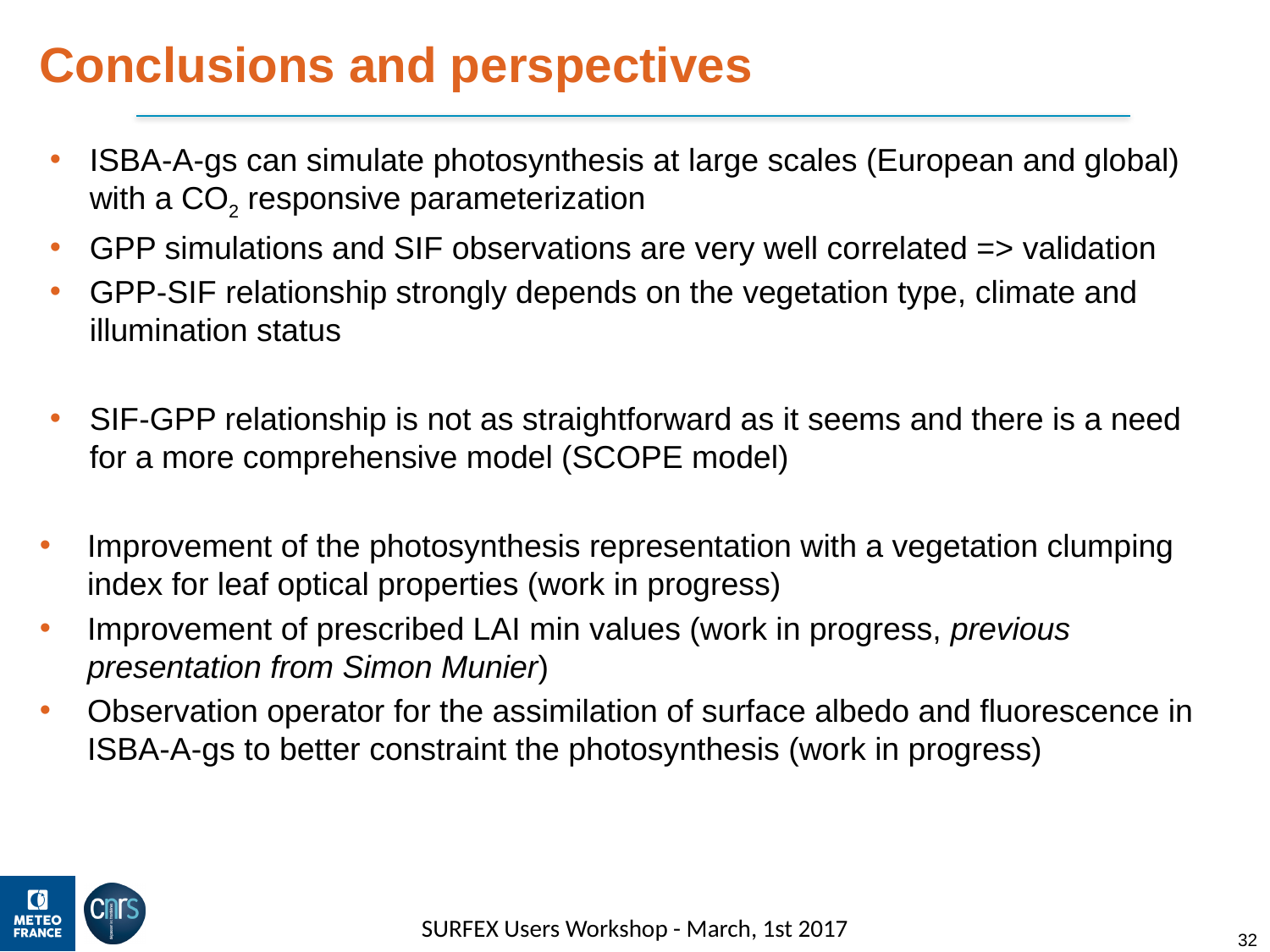

# Conclusions and perspectives
ISBA-A-gs can simulate photosynthesis at large scales (European and global) with a CO2 responsive parameterization
GPP simulations and SIF observations are very well correlated => validation
GPP-SIF relationship strongly depends on the vegetation type, climate and illumination status

SIF-GPP relationship is not as straightforward as it seems and there is a need for a more comprehensive model (SCOPE model)

Improvement of the photosynthesis representation with a vegetation clumping index for leaf optical properties (work in progress)
Improvement of prescribed LAI min values (work in progress, previous presentation from Simon Munier)
Observation operator for the assimilation of surface albedo and fluorescence in ISBA-A-gs to better constraint the photosynthesis (work in progress)

SURFEX Users Workshop - March, 1st 2017

32